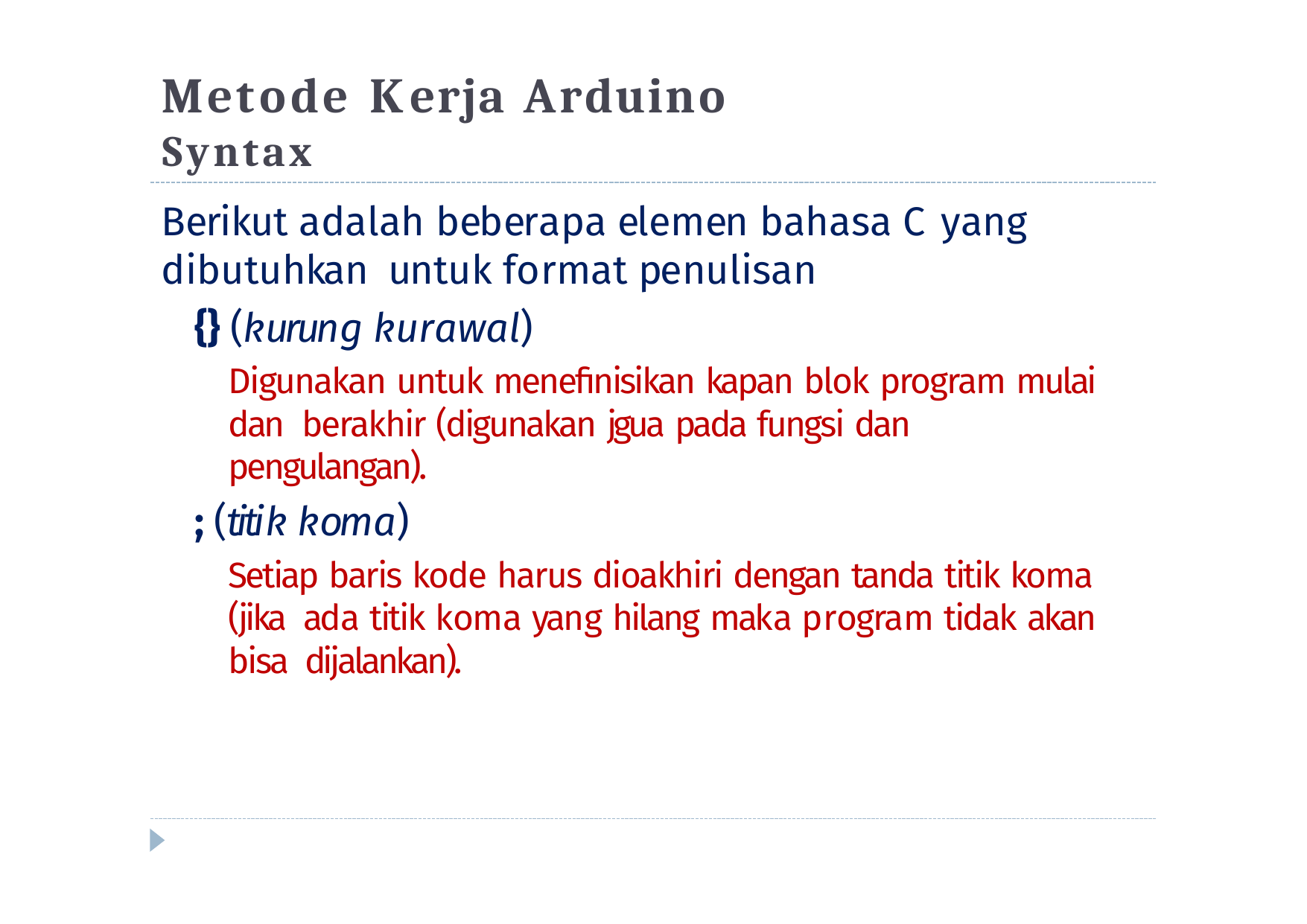

# Metode	Kerja	Arduino
Syntax
Berikut adalah beberapa elemen bahasa C yang dibutuhkan  untuk format penulisan
{} (kurung kurawal)
Digunakan untuk menefinisikan kapan blok program mulai dan  berakhir (digunakan jgua pada fungsi dan pengulangan).
; (titik koma)
Setiap baris kode harus dioakhiri dengan tanda titik koma (jika  ada titik koma yang hilang maka program tidak akan bisa  dijalankan).